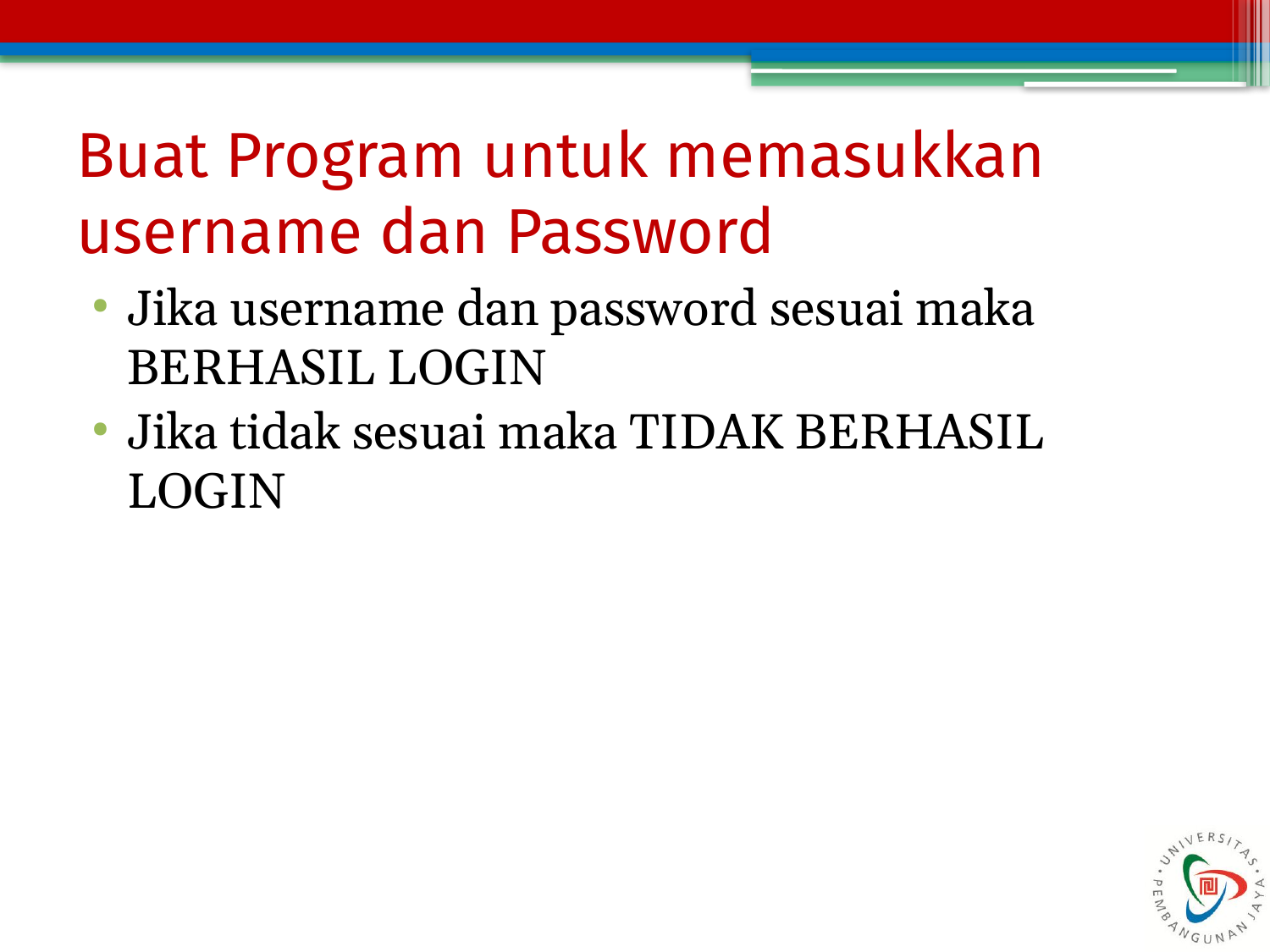

# Buat Program untuk memasukkan username dan Password
Jika username dan password sesuai maka BERHASIL LOGIN
Jika tidak sesuai maka TIDAK BERHASIL LOGIN